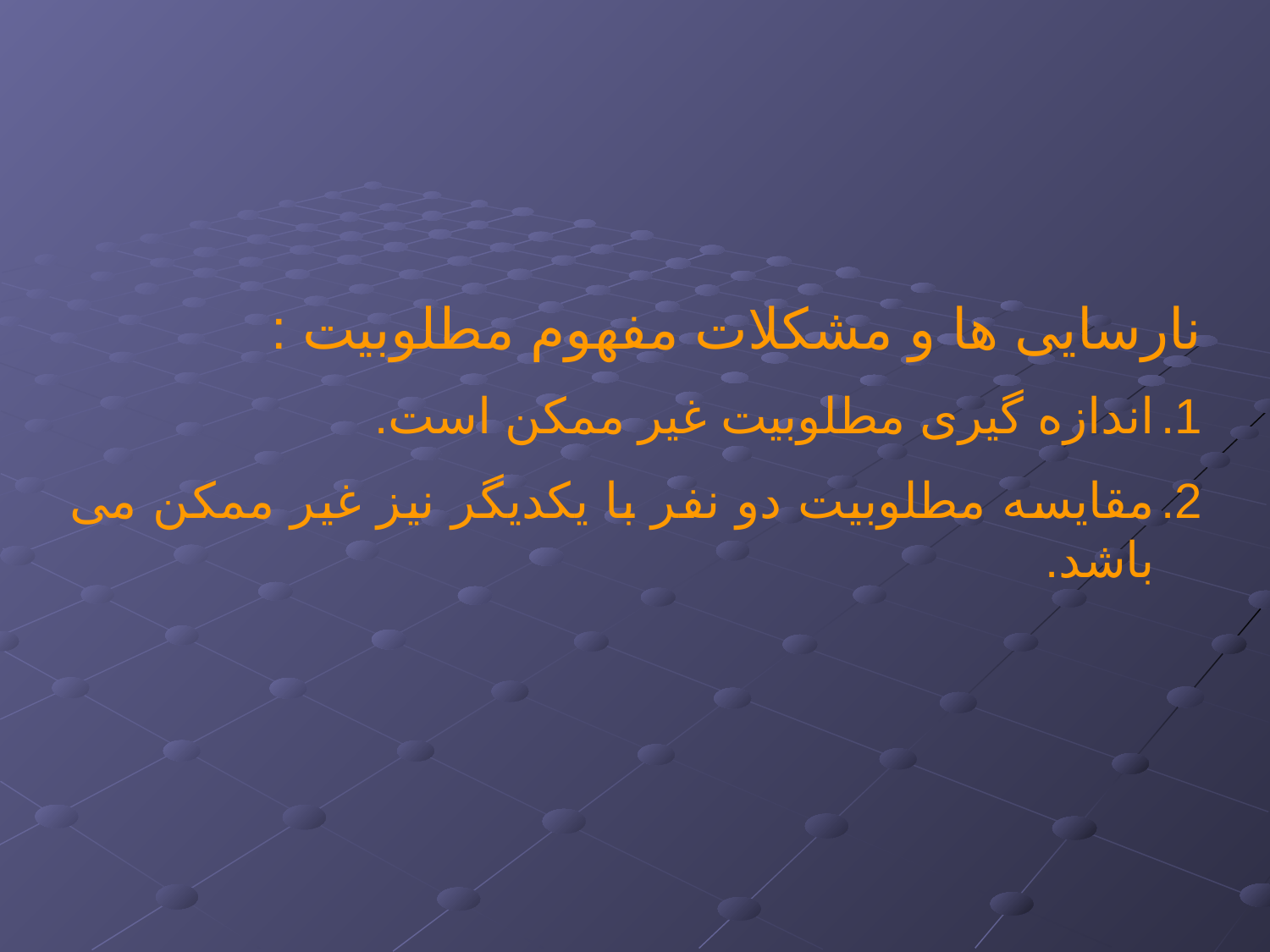

نارسایی ها و مشکلات مفهوم مطلوبیت :
اندازه گیری مطلوبیت غیر ممکن است.
مقایسه مطلوبیت دو نفر با یکدیگر نیز غیر ممکن می باشد.